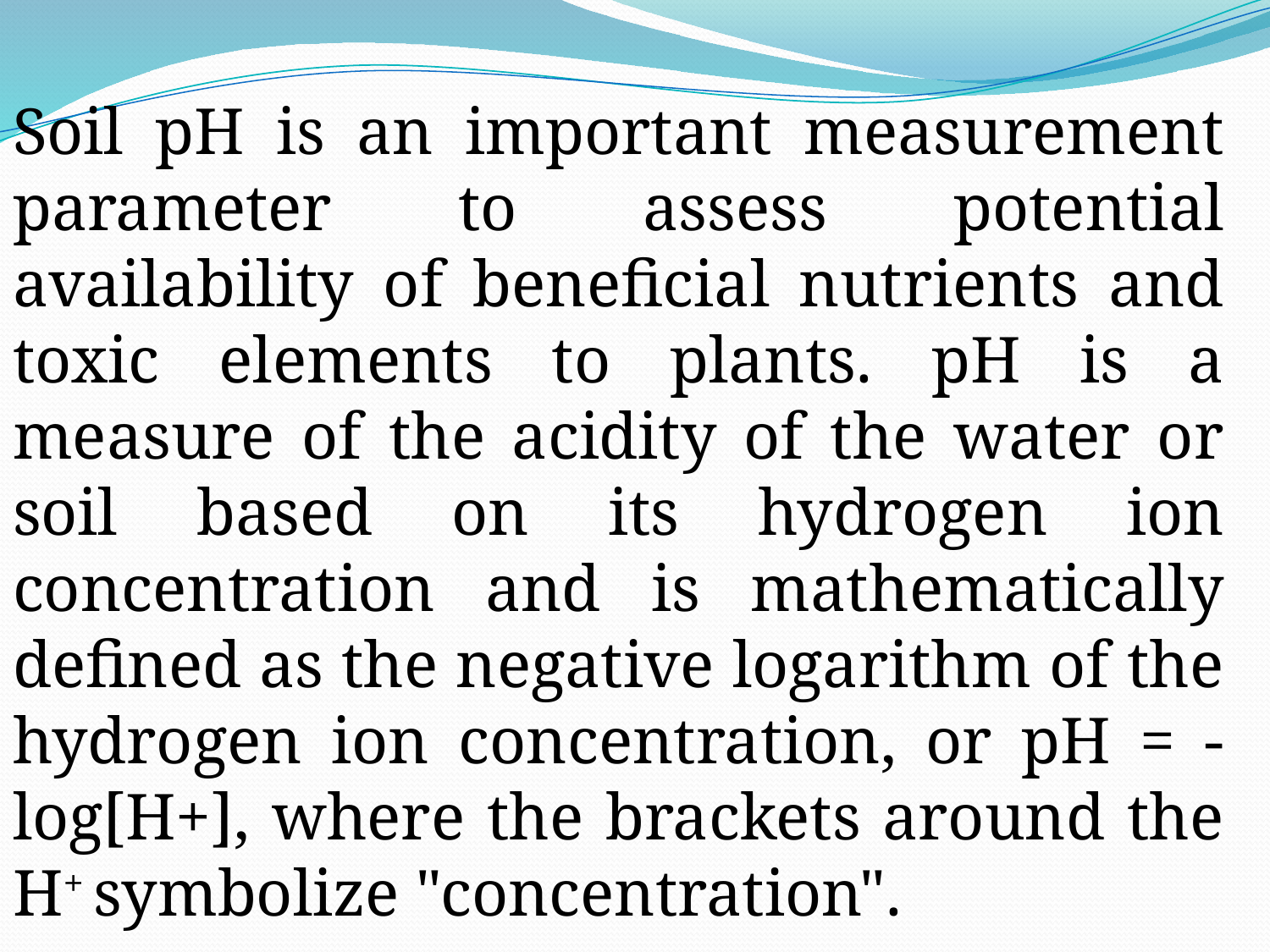

Soil pH is an important measurement parameter to assess potential availability of beneficial nutrients and toxic elements to plants. pH is a measure of the acidity of the water or soil based on its hydrogen ion concentration and is mathematically defined as the negative logarithm of the hydrogen ion concentration, or pH = -log[H+], where the brackets around the H+ symbolize "concentration".